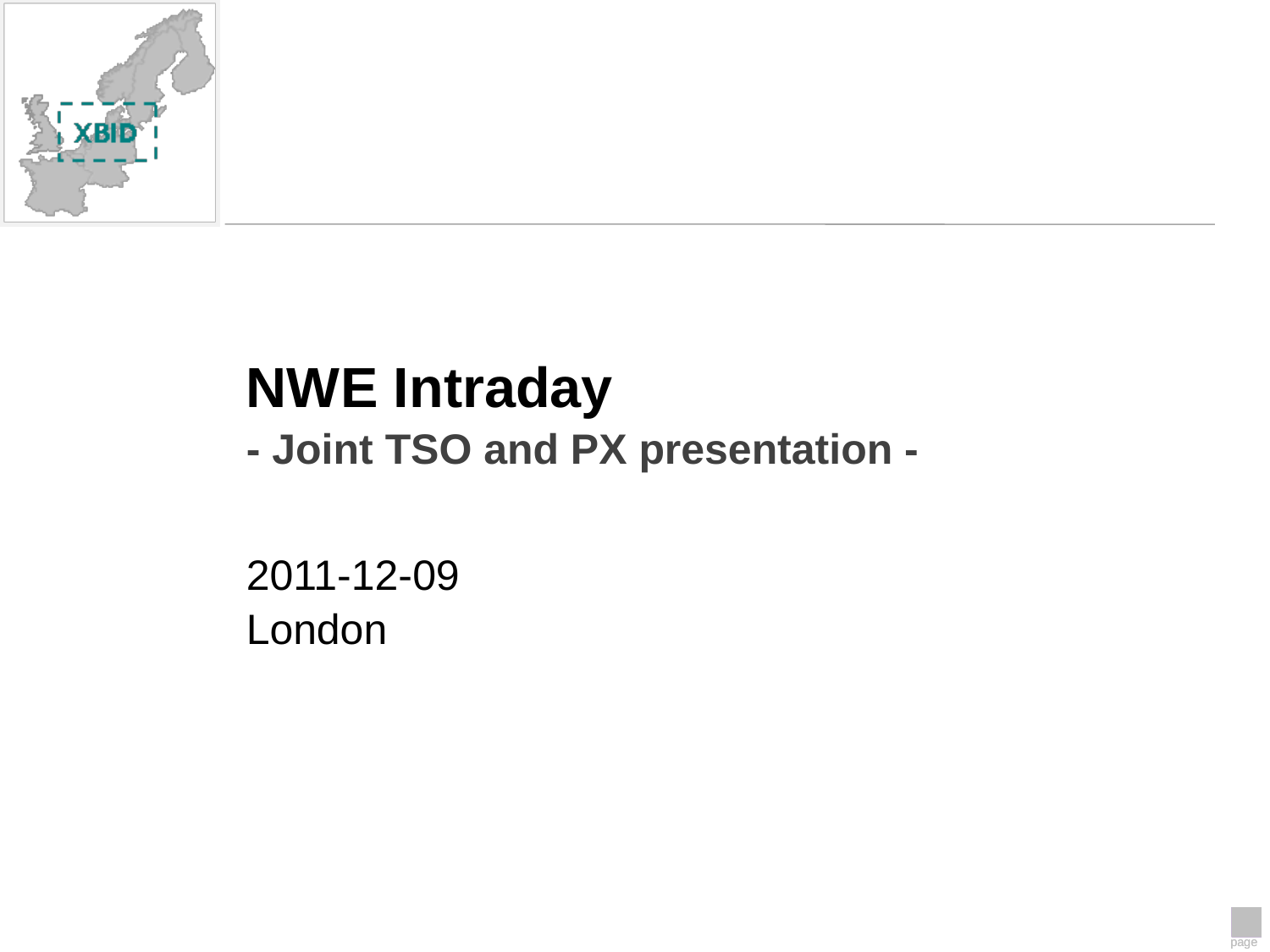

NWE Intraday
- Joint TSO and PX presentation -

2011-12-09
London